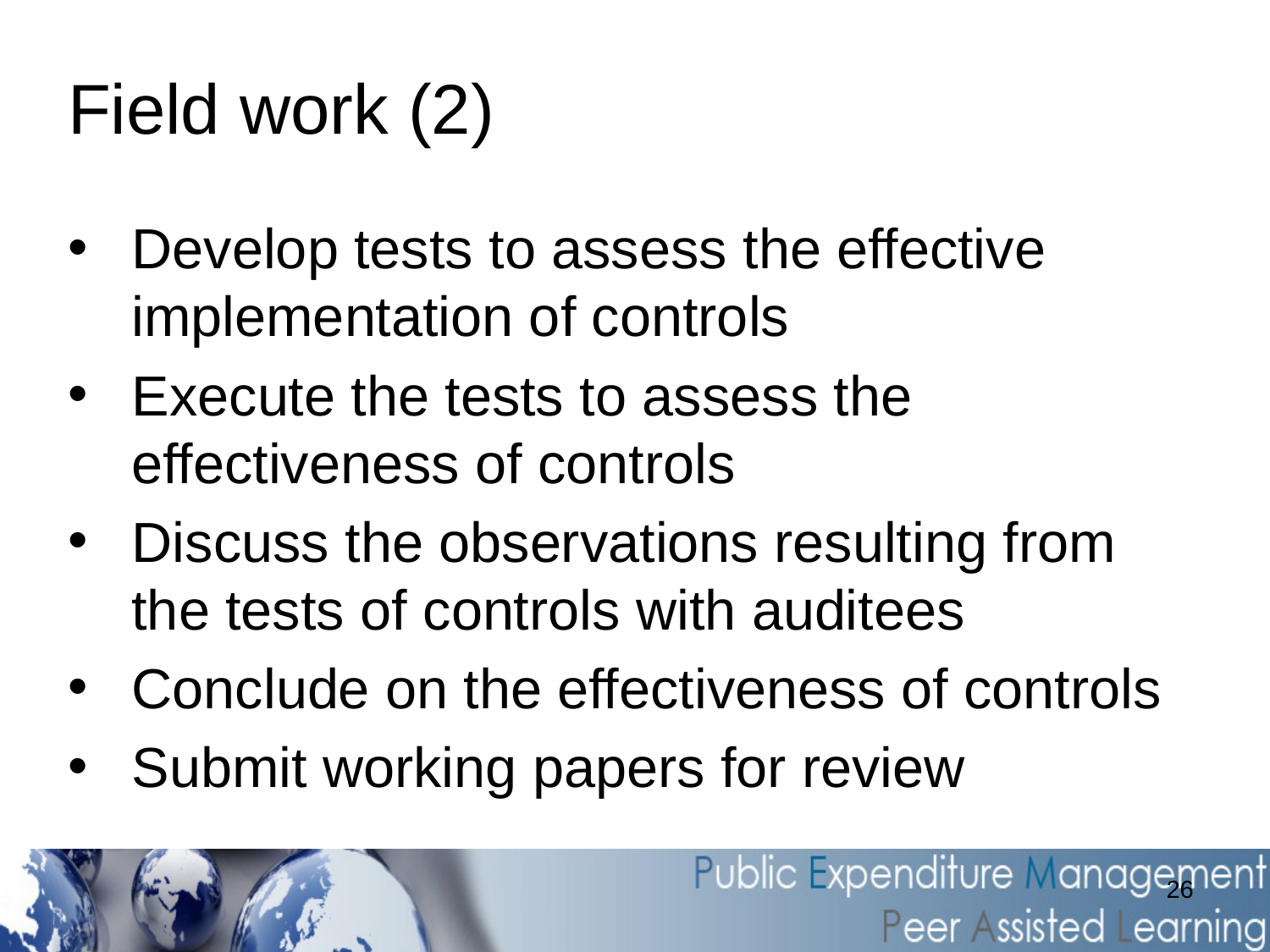

# Field work (2)
Develop tests to assess the effective implementation of controls
Execute the tests to assess the effectiveness of controls
Discuss the observations resulting from the tests of controls with auditees
Conclude on the effectiveness of controls
Submit working papers for review

26